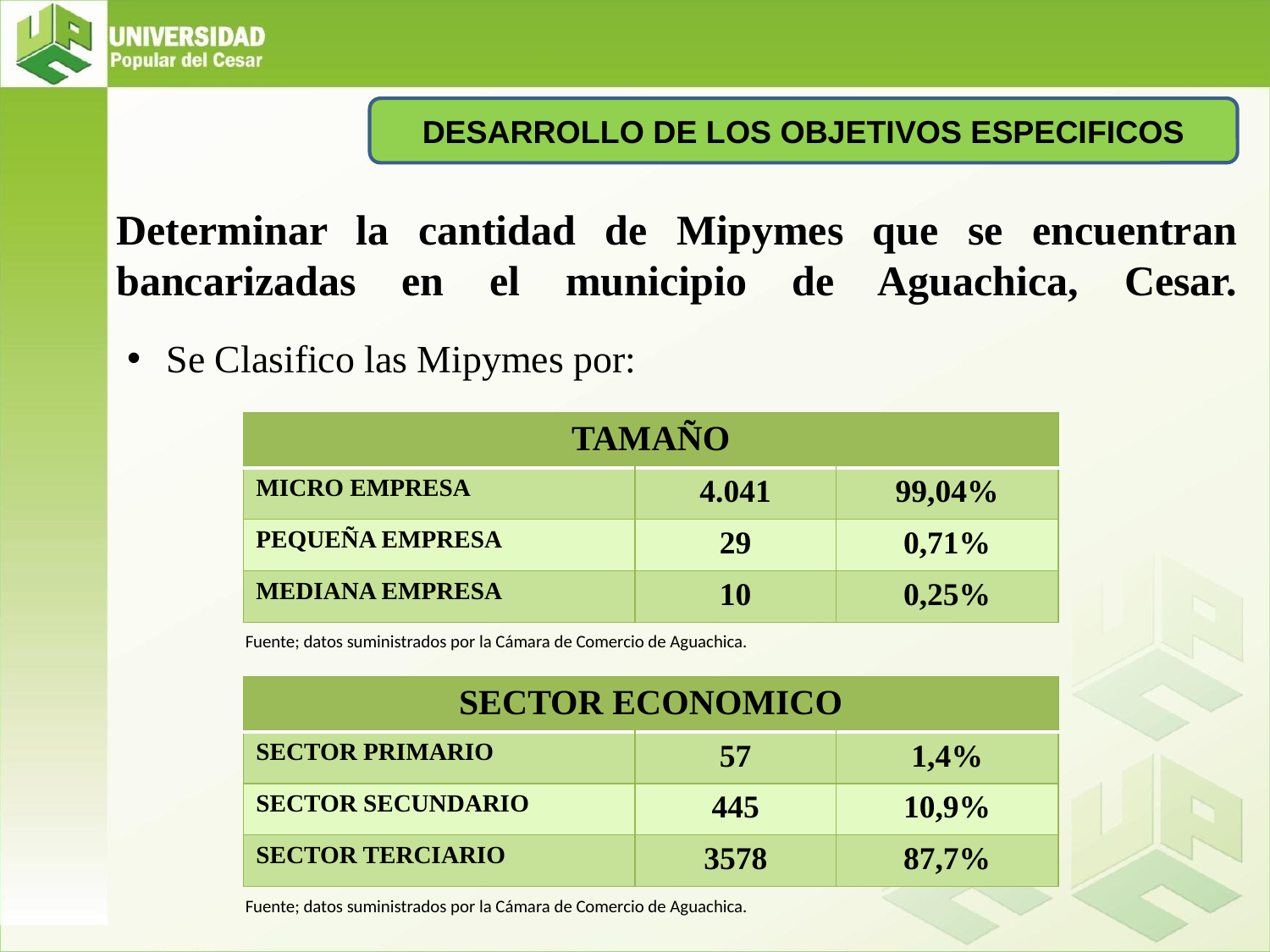

DESARROLLO DE LOS OBJETIVOS ESPECIFICOS
# Determinar la cantidad de Mipymes que se encuentran bancarizadas en el municipio de Aguachica, Cesar.
Se Clasifico las Mipymes por:

| TAMAÑO |  |  |
| --- | --- | --- |
| MICRO EMPRESA | 4.041 | 99,04% |
| PEQUEÑA EMPRESA | 29 | 0,71% |
| MEDIANA EMPRESA | 10 | 0,25% |
Fuente; datos suministrados por la Cámara de Comercio de Aguachica.
| SECTOR ECONOMICO |  |  |
| --- | --- | --- |
| SECTOR PRIMARIO | 57 | 1,4% |
| SECTOR SECUNDARIO | 445 | 10,9% |
| SECTOR TERCIARIO | 3578 | 87,7% |
Fuente; datos suministrados por la Cámara de Comercio de Aguachica.